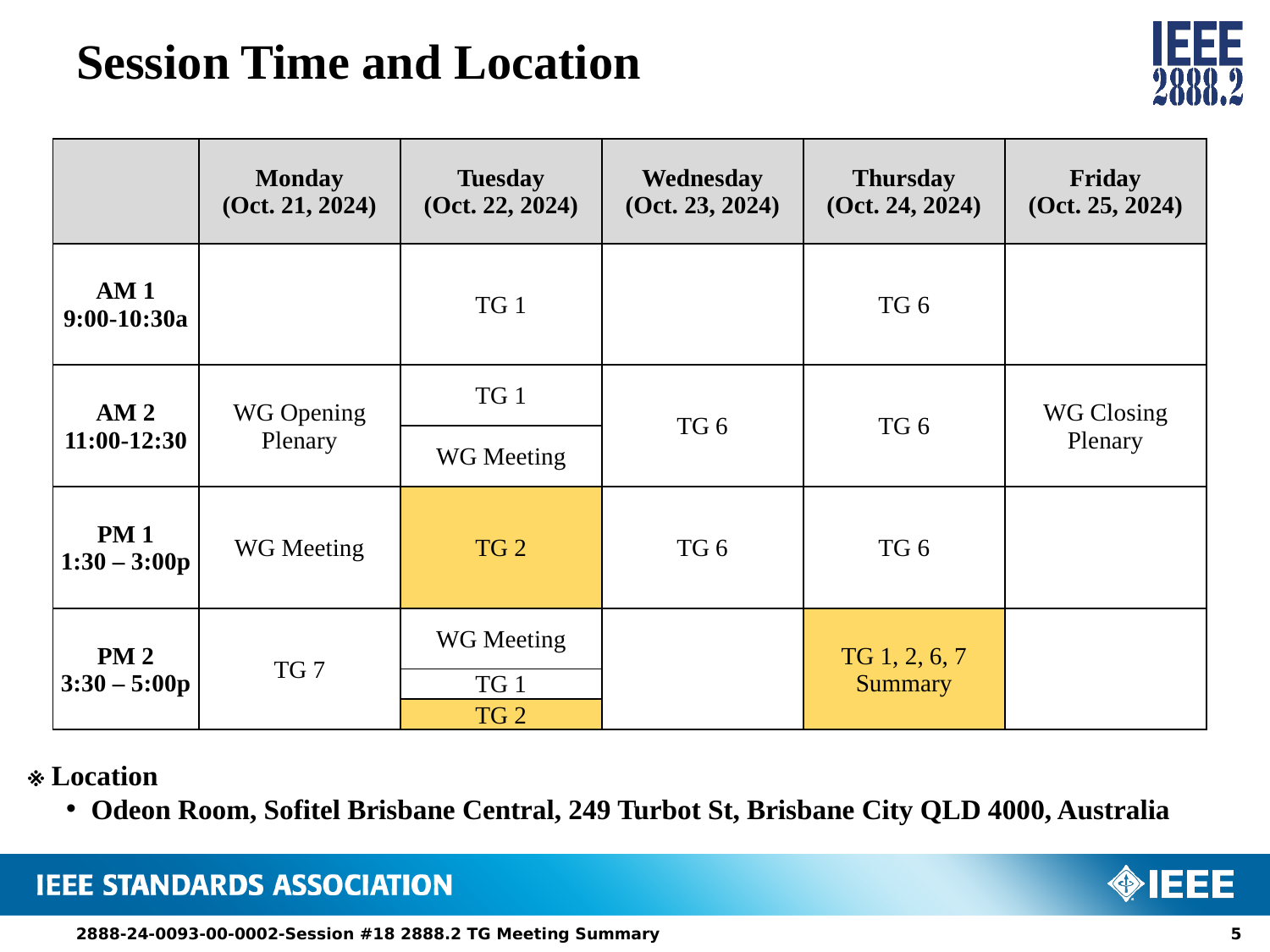

# Session Time and Location
|  | Monday (Oct. 21, 2024) | Tuesday (Oct. 22, 2024) | Wednesday (Oct. 23, 2024) | Thursday (Oct. 24, 2024) | Friday (Oct. 25, 2024) |
| --- | --- | --- | --- | --- | --- |
| AM 1 9:00-10:30a |  | TG 1 |  | TG 6 |  |
| AM 2 11:00-12:30 | WG Opening Plenary | TG 1 | TG 6 | TG 6 | WG Closing Plenary |
|  |  | WG Meeting |  |  |  |
| PM 1 1:30 – 3:00p | WG Meeting | TG 2 | TG 6 | TG 6 |  |
| PM 2 3:30 – 5:00p | TG 7 | WG Meeting |  | TG 1, 2, 6, 7 Summary |  |
|  |  | TG 1 |  |  |  |
|  |  | TG 2 |  |  |  |
※ Location
Odeon Room, Sofitel Brisbane Central, 249 Turbot St, Brisbane City QLD 4000, Australia
5